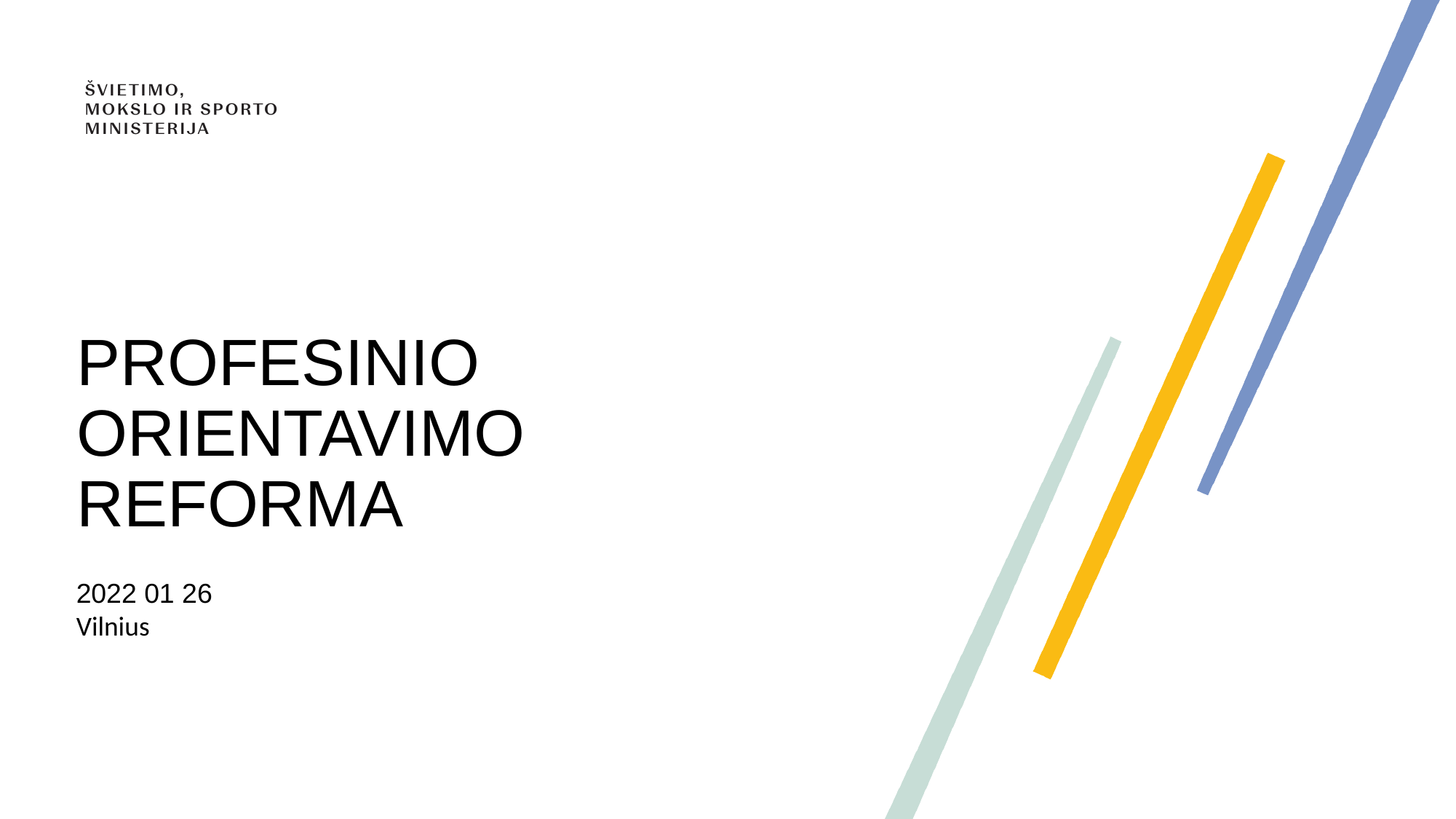

# PROFESINIO ORIENTAVIMO REFORMA
2022 01 26
Vilnius